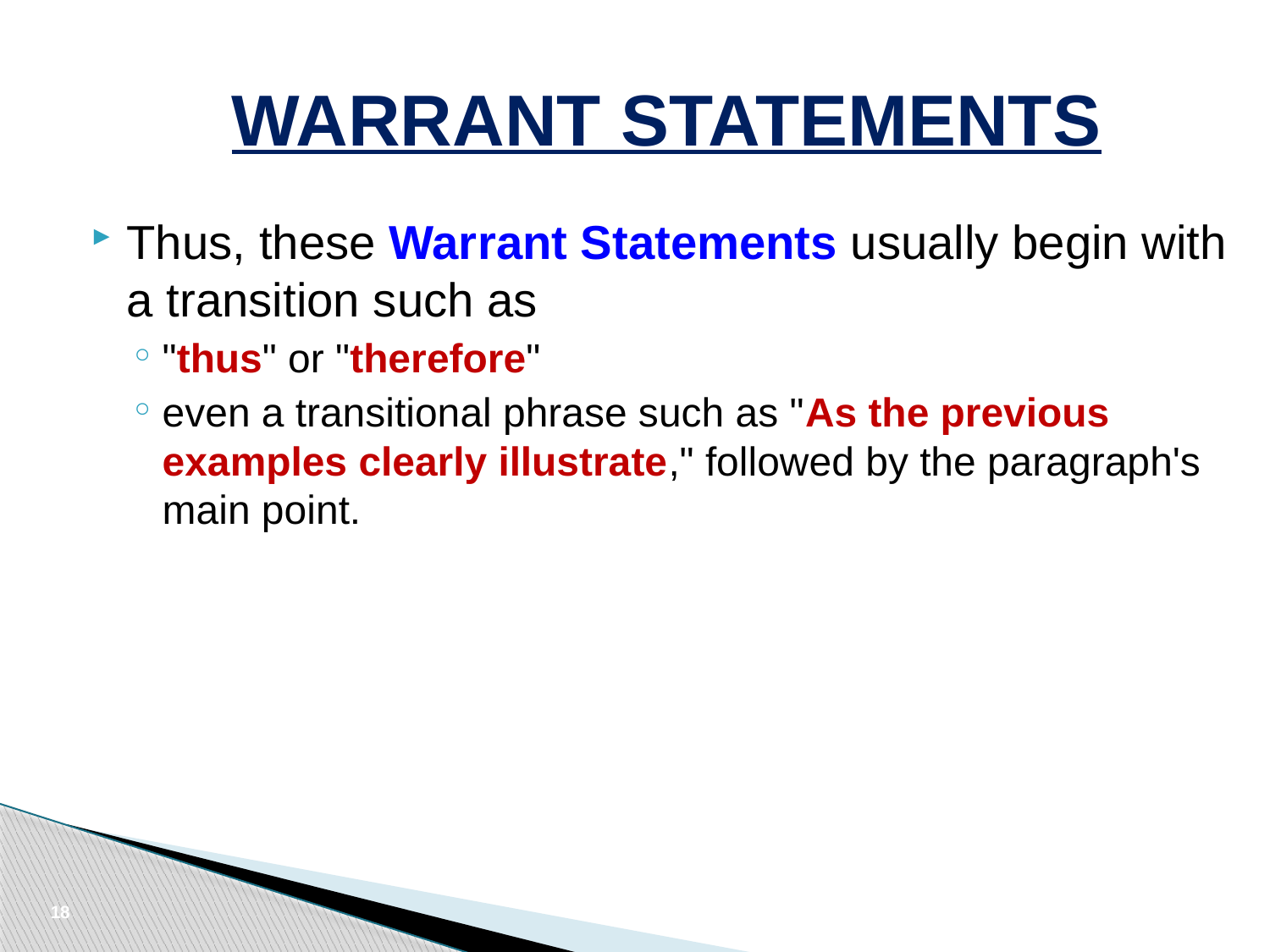

# WARRANT STATEMENTS
Thus, these Warrant Statements usually begin with a transition such as
"thus" or "therefore"
even a transitional phrase such as "As the previous examples clearly illustrate," followed by the paragraph's main point.
18